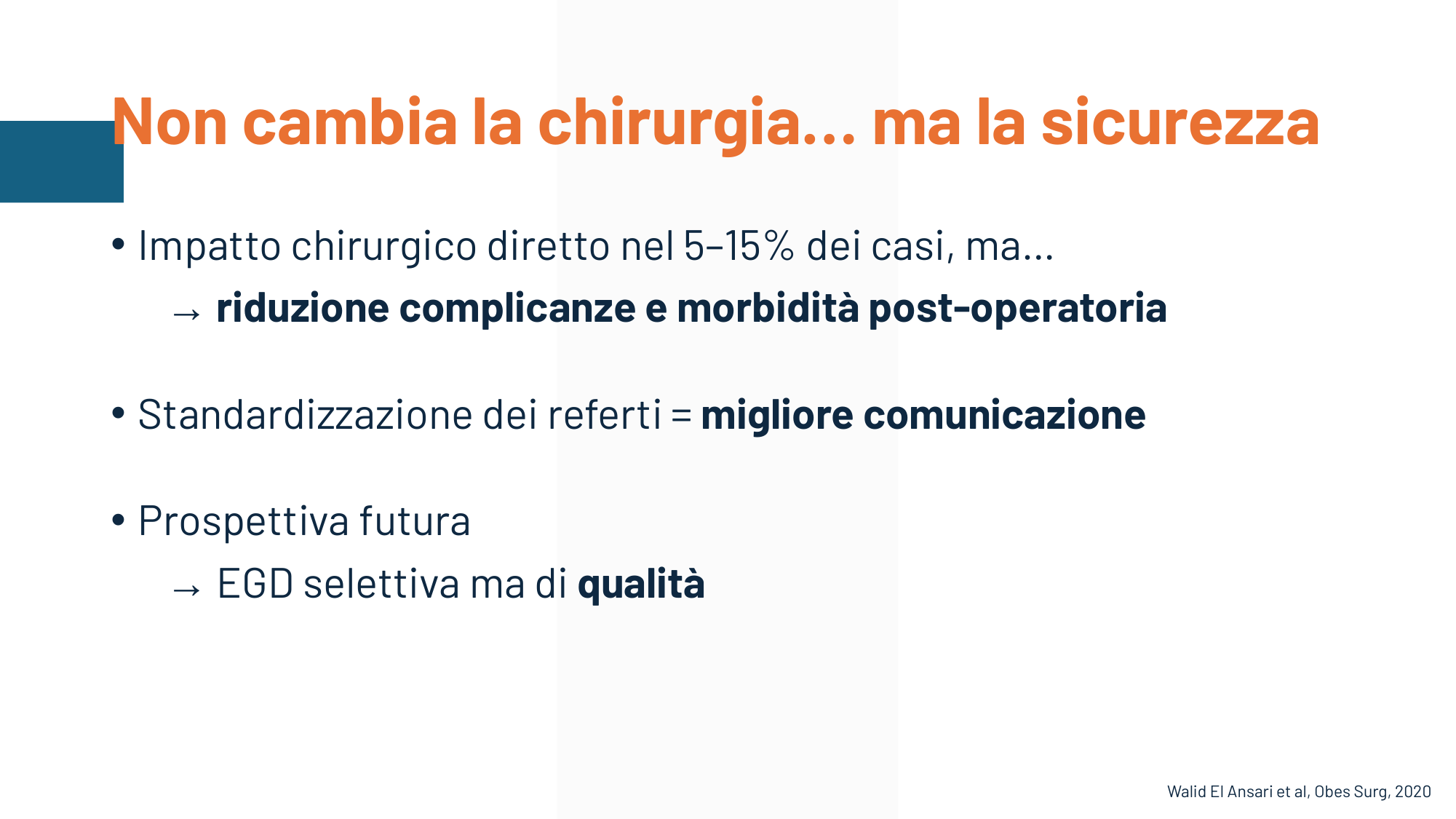

# Non cambia la chirurgia… ma la sicurezza
Impatto chirurgico diretto nel 5–15% dei casi, ma…
→ riduzione complicanze e morbidità post-operatoria
Standardizzazione dei referti = migliore comunicazione
Prospettiva futura
→ EGD selettiva ma di qualità
Walid El Ansari et al, Obes Surg, 2020